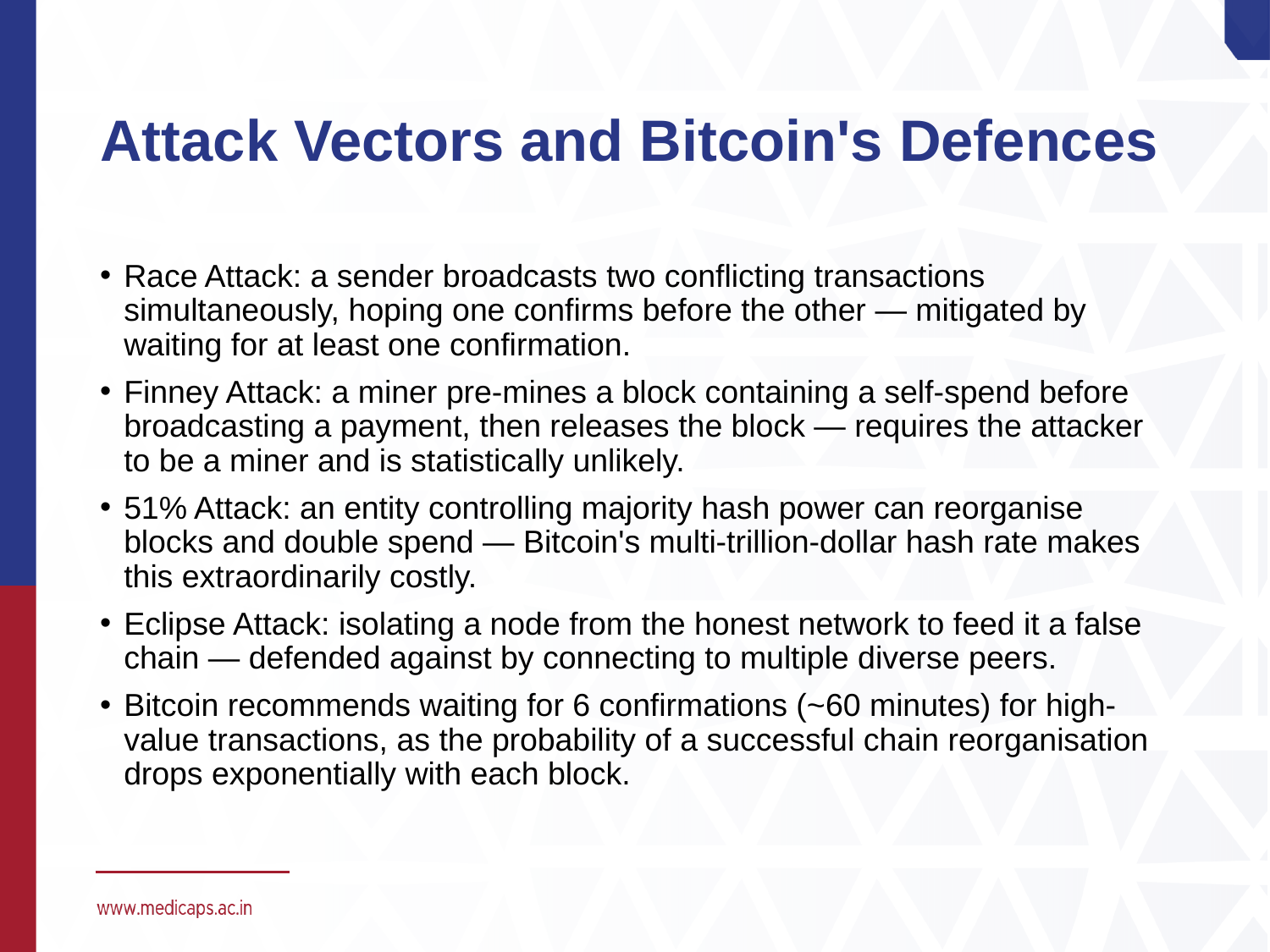

# Attack Vectors and Bitcoin's Defences
Race Attack: a sender broadcasts two conflicting transactions simultaneously, hoping one confirms before the other — mitigated by waiting for at least one confirmation.
Finney Attack: a miner pre-mines a block containing a self-spend before broadcasting a payment, then releases the block — requires the attacker to be a miner and is statistically unlikely.
51% Attack: an entity controlling majority hash power can reorganise blocks and double spend — Bitcoin's multi-trillion-dollar hash rate makes this extraordinarily costly.
Eclipse Attack: isolating a node from the honest network to feed it a false chain — defended against by connecting to multiple diverse peers.
Bitcoin recommends waiting for 6 confirmations (~60 minutes) for high-value transactions, as the probability of a successful chain reorganisation drops exponentially with each block.